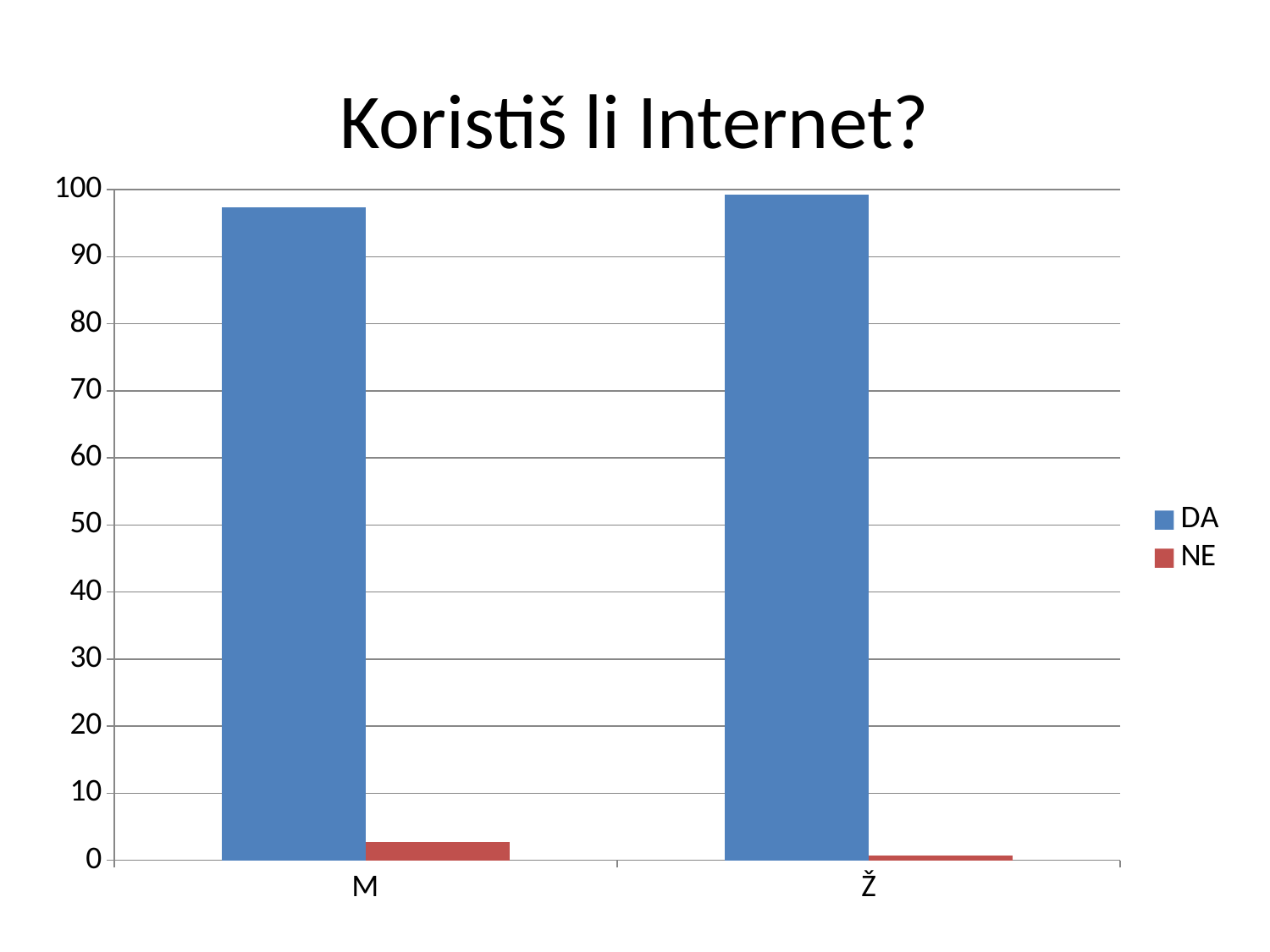

# Koristiš li Internet?

### Chart

| Category | DA | NE |
|---|---|---|
| M | 97.32 | 2.68 |
| Ž | 99.25 | 0.7500000000000002 |